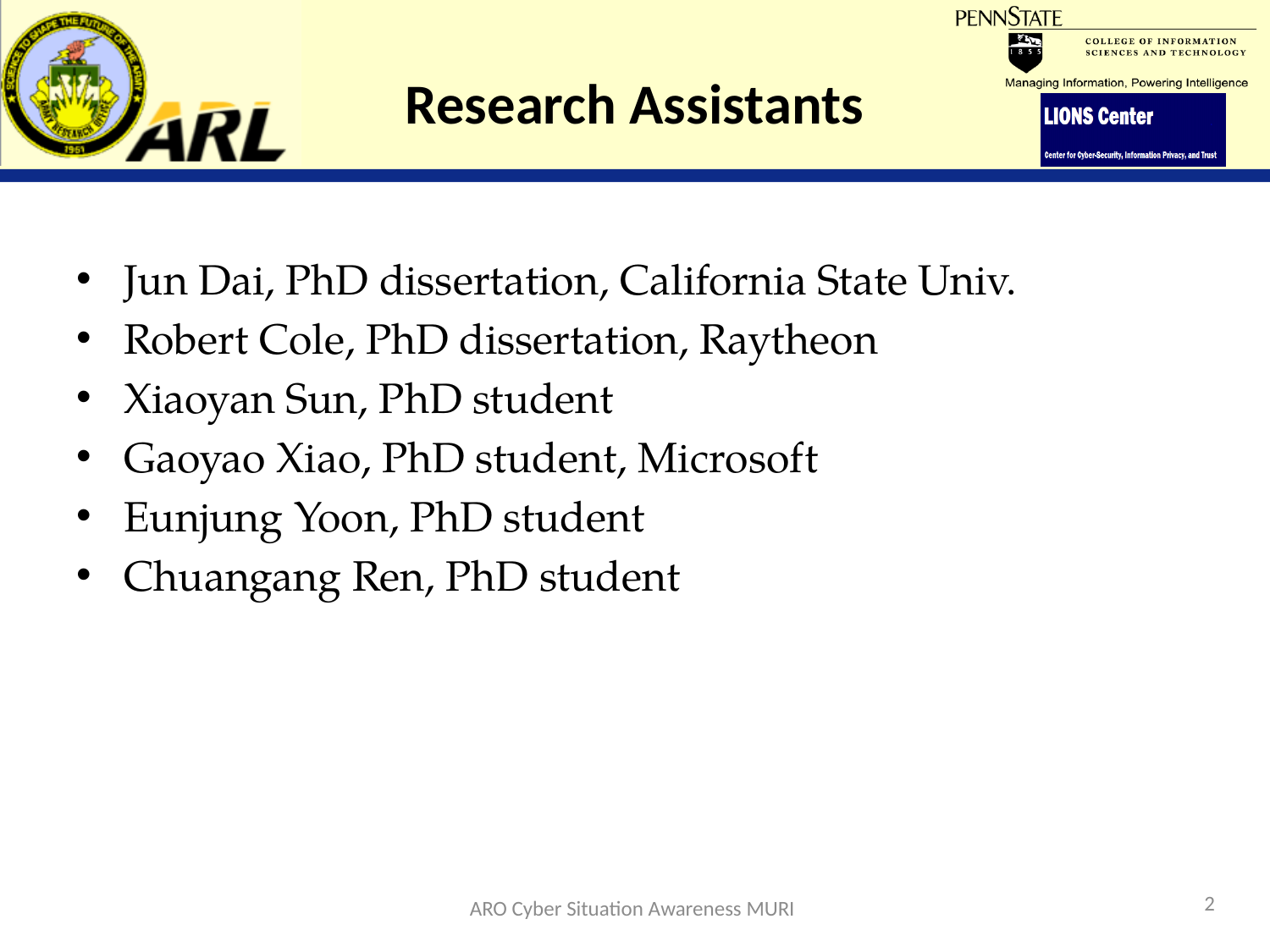

# Research Assistants
Jun Dai, PhD dissertation, California State Univ.
Robert Cole, PhD dissertation, Raytheon
Xiaoyan Sun, PhD student
Gaoyao Xiao, PhD student, Microsoft
Eunjung Yoon, PhD student
Chuangang Ren, PhD student

ARO Cyber Situation Awareness MURI